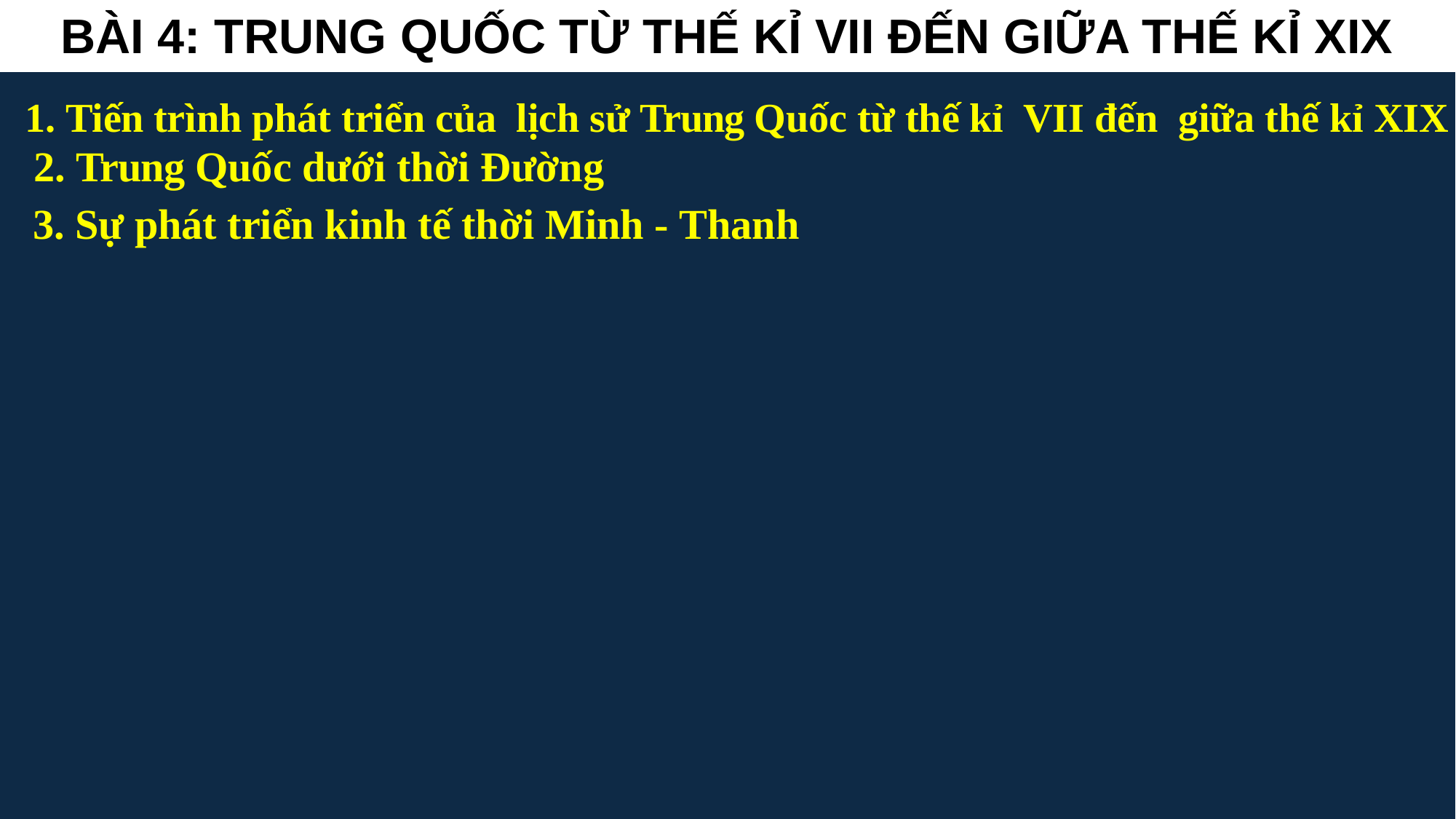

BÀI 4: TRUNG QUỐC TỪ THẾ KỈ VII ĐẾN GIỮA THẾ KỈ XIX

1. Tiến trình phát triển của  lịch sử Trung Quốc từ thế kỉ  VII đến  giữa thế kỉ XIX
2. Trung Quốc dưới thời Đường
3. Sự phát triển kinh tế thời Minh - Thanh